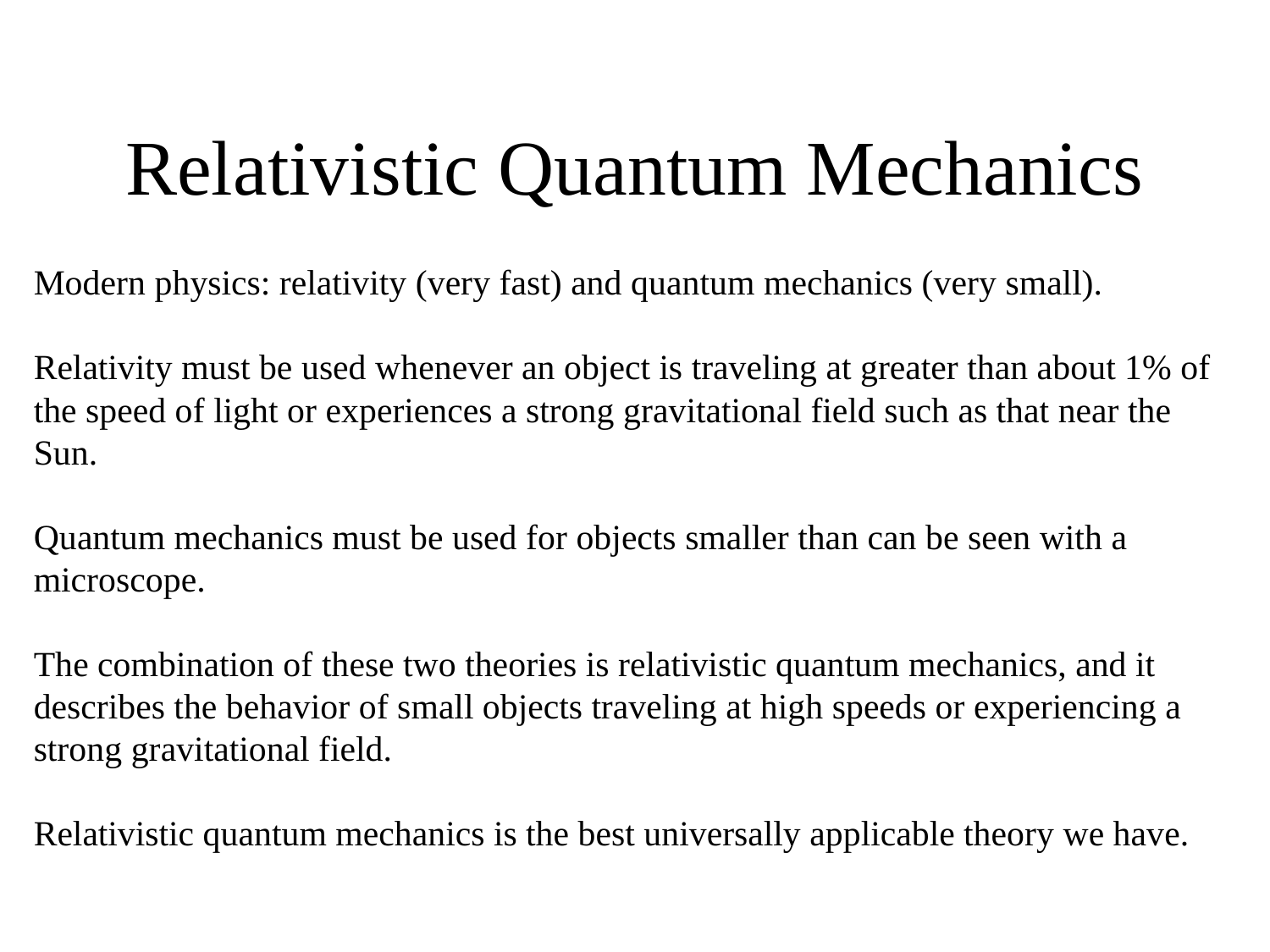

# Relativistic Quantum Mechanics
Modern physics: relativity (very fast) and quantum mechanics (very small).
Relativity must be used whenever an object is traveling at greater than about 1% of the speed of light or experiences a strong gravitational field such as that near the Sun.
Quantum mechanics must be used for objects smaller than can be seen with a microscope.
The combination of these two theories is relativistic quantum mechanics, and it describes the behavior of small objects traveling at high speeds or experiencing a strong gravitational field.

Relativistic quantum mechanics is the best universally applicable theory we have.